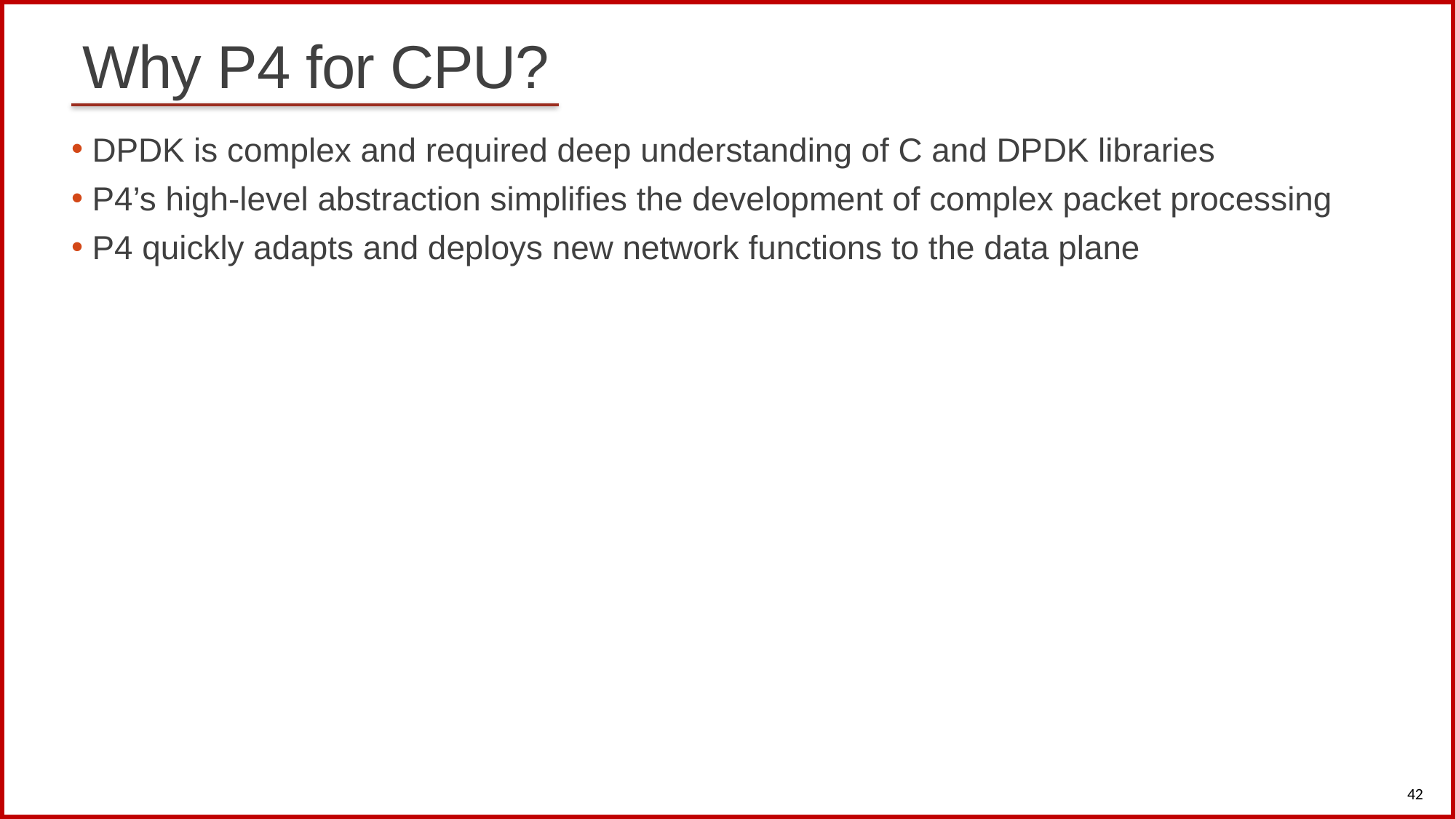

# Why P4 for CPU?
DPDK is complex and required deep understanding of C and DPDK libraries
P4’s high-level abstraction simplifies the development of complex packet processing
P4 quickly adapts and deploys new network functions to the data plane

42